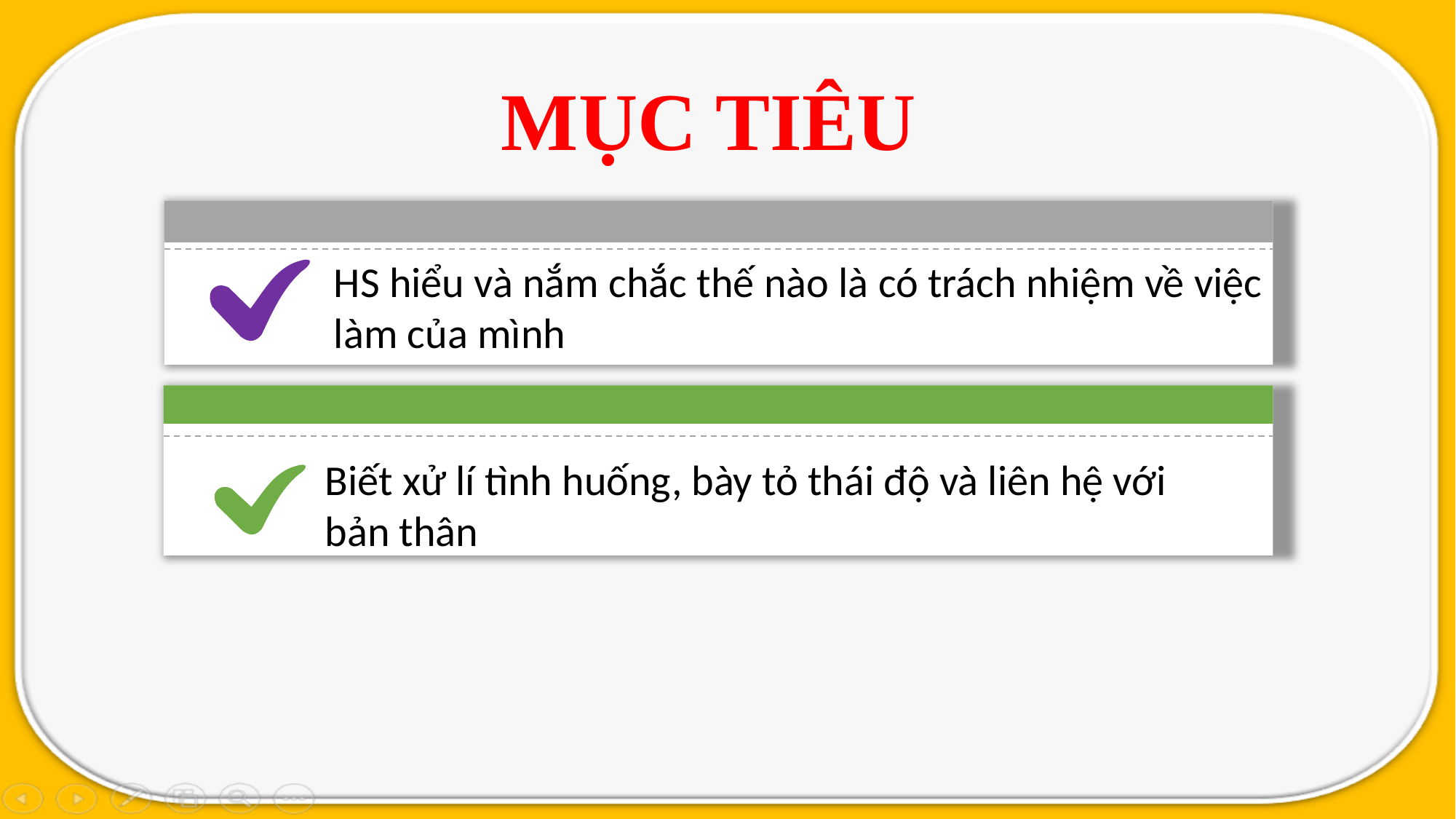

MỤC TIÊU

HS hiểu và nắm chắc thế nào là có trách nhiệm về việc làm của mình

Biết xử lí tình huống, bày tỏ thái độ và liên hệ với bản thân